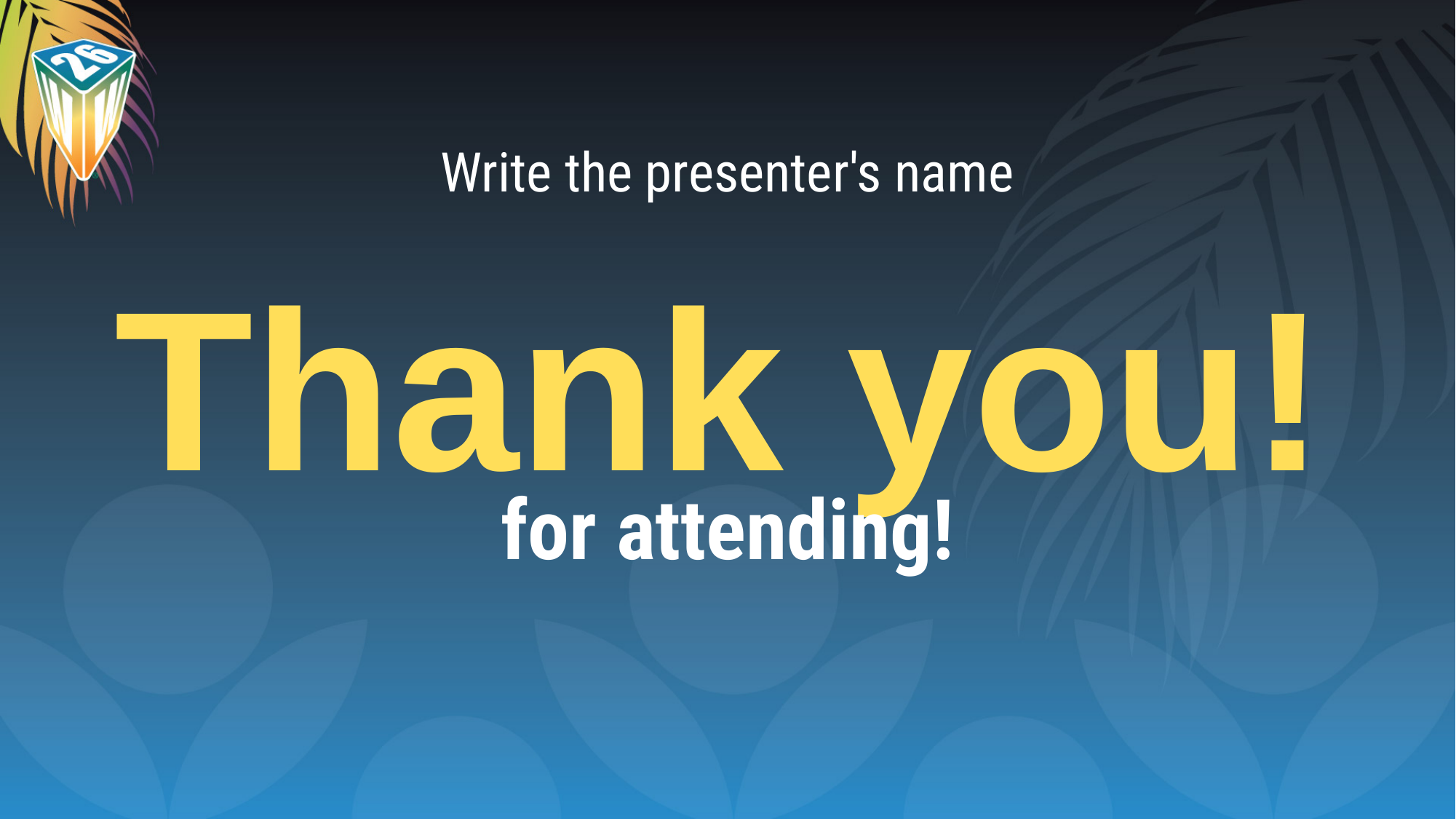

Thank you!
Write the presenter's name
for attending!